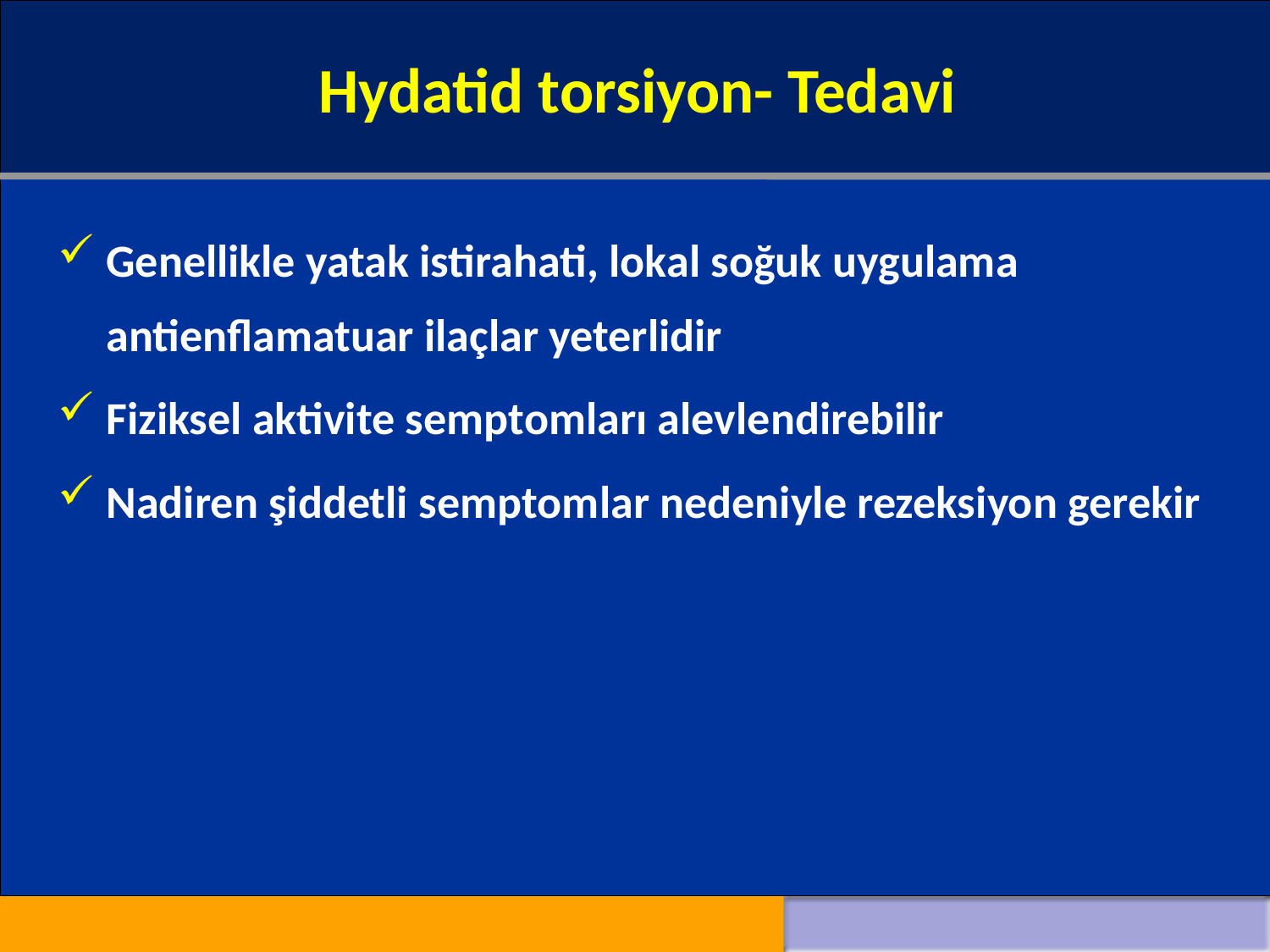

Hydatid torsiyon- Tedavi
#

Genellikle yatak istirahati, lokal soğuk uygulama antienflamatuar ilaçlar yeterlidir
Fiziksel aktivite semptomları alevlendirebilir
Nadiren şiddetli semptomlar nedeniyle rezeksiyon gerekir